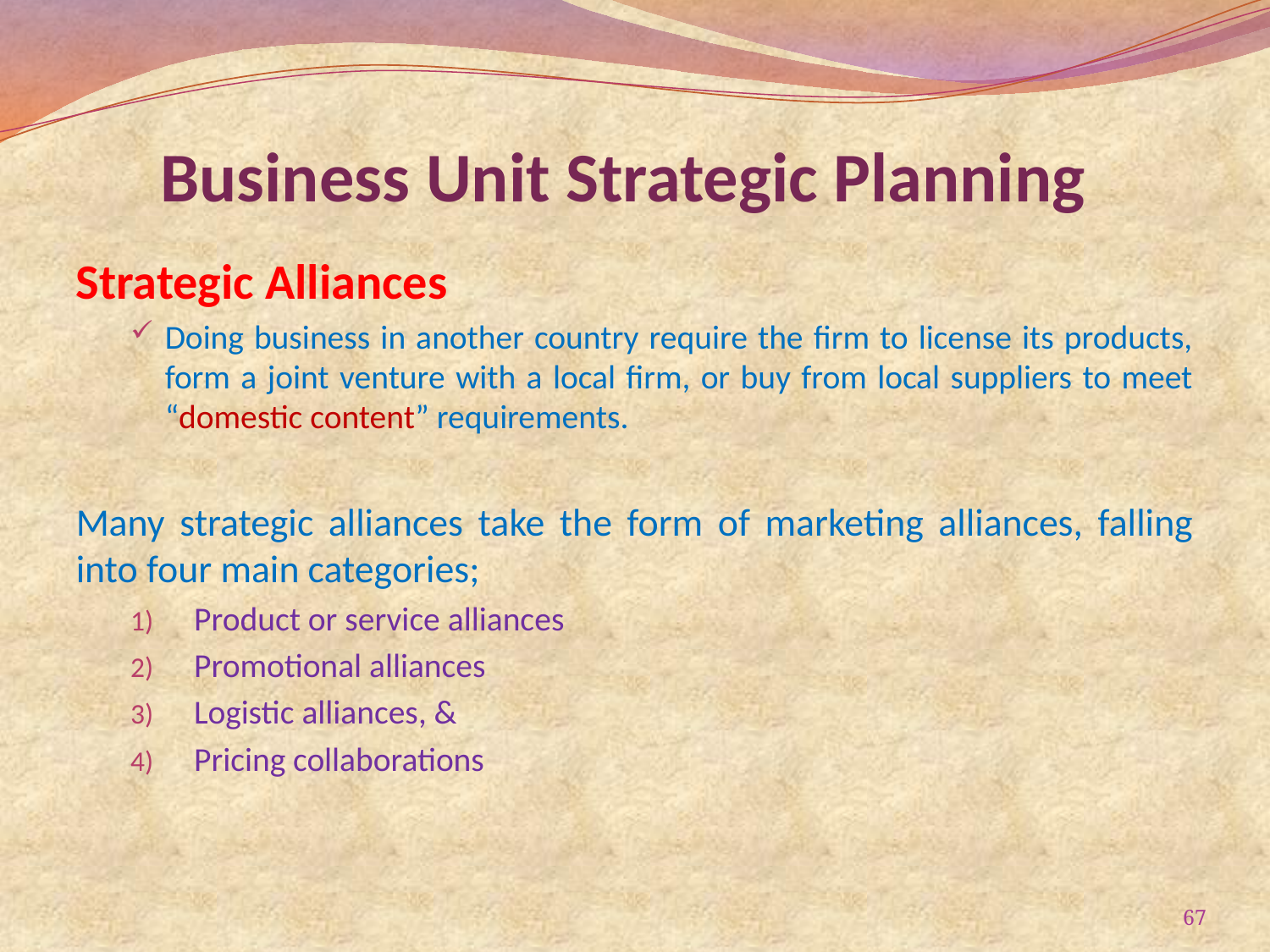

# Business Unit Strategic Planning
Strategic Alliances
Doing business in another country require the firm to license its products, form a joint venture with a local firm, or buy from local suppliers to meet “domestic content” requirements.

Many strategic alliances take the form of marketing alliances, falling into four main categories;
Product or service alliances
Promotional alliances
Logistic alliances, &
Pricing collaborations
67